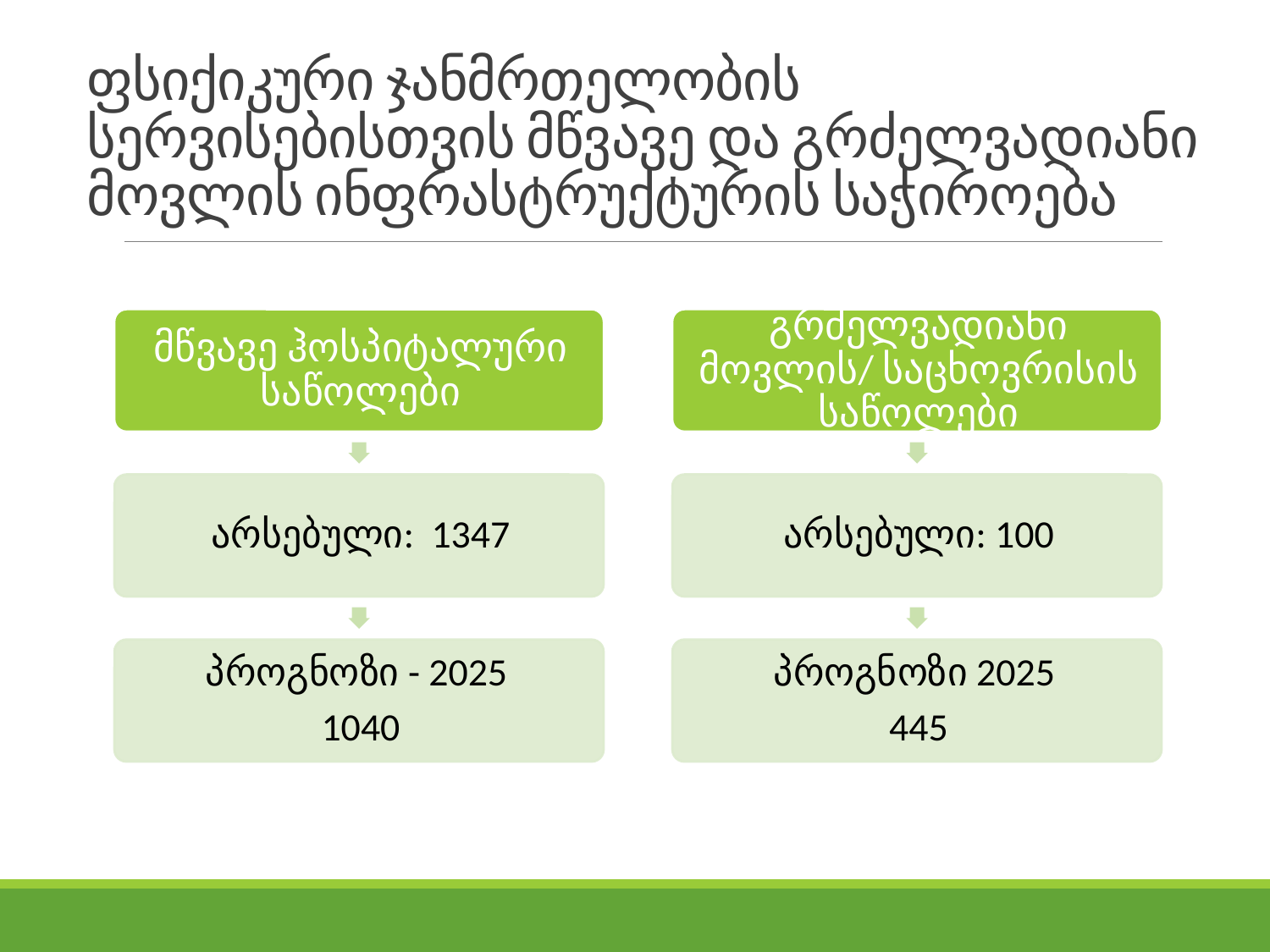

# ფსიქიკური ჯანმრთელობის სერვისებისთვის მწვავე და გრძელვადიანი მოვლის ინფრასტრუქტურის საჭიროება
მწვავე ჰოსპიტალური საწოლები
არსებული:  1347
პროგნოზი - 2025
1040
გრძელვადიანი მოვლის/ საცხოვრისის საწოლები
არსებული: 100
პროგნოზი 2025
445